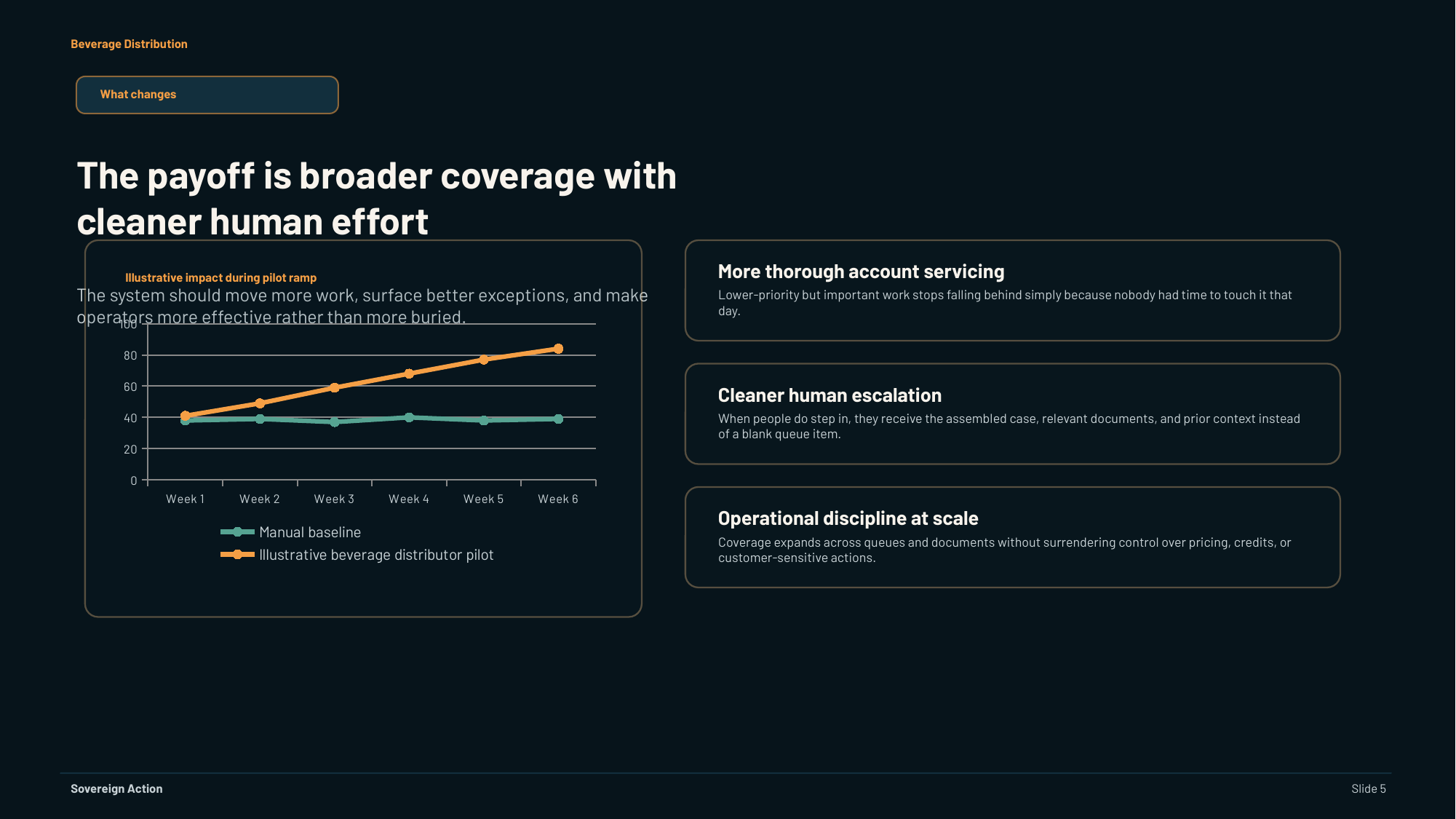

Beverage Distribution

What changes
The payoff is broader coverage with cleaner human effort

More thorough account servicing
The system should move more work, surface better exceptions, and make operators more effective rather than more buried.
Illustrative impact during pilot ramp
Lower-priority but important work stops falling behind simply because nobody had time to touch it that day.

### Chart

| Category | Manual baseline | Illustrative beverage distributor pilot |
|---|---|---|
| Week 1 | 38.0 | 41.0 |
| Week 2 | 39.0 | 49.0 |
| Week 3 | 37.0 | 59.0 |
| Week 4 | 40.0 | 68.0 |
| Week 5 | 38.0 | 77.0 |
| Week 6 | 39.0 | 84.0 |
Cleaner human escalation
When people do step in, they receive the assembled case, relevant documents, and prior context instead of a blank queue item.

Operational discipline at scale
Coverage expands across queues and documents without surrendering control over pricing, credits, or customer-sensitive actions.

Sovereign Action
Slide 5